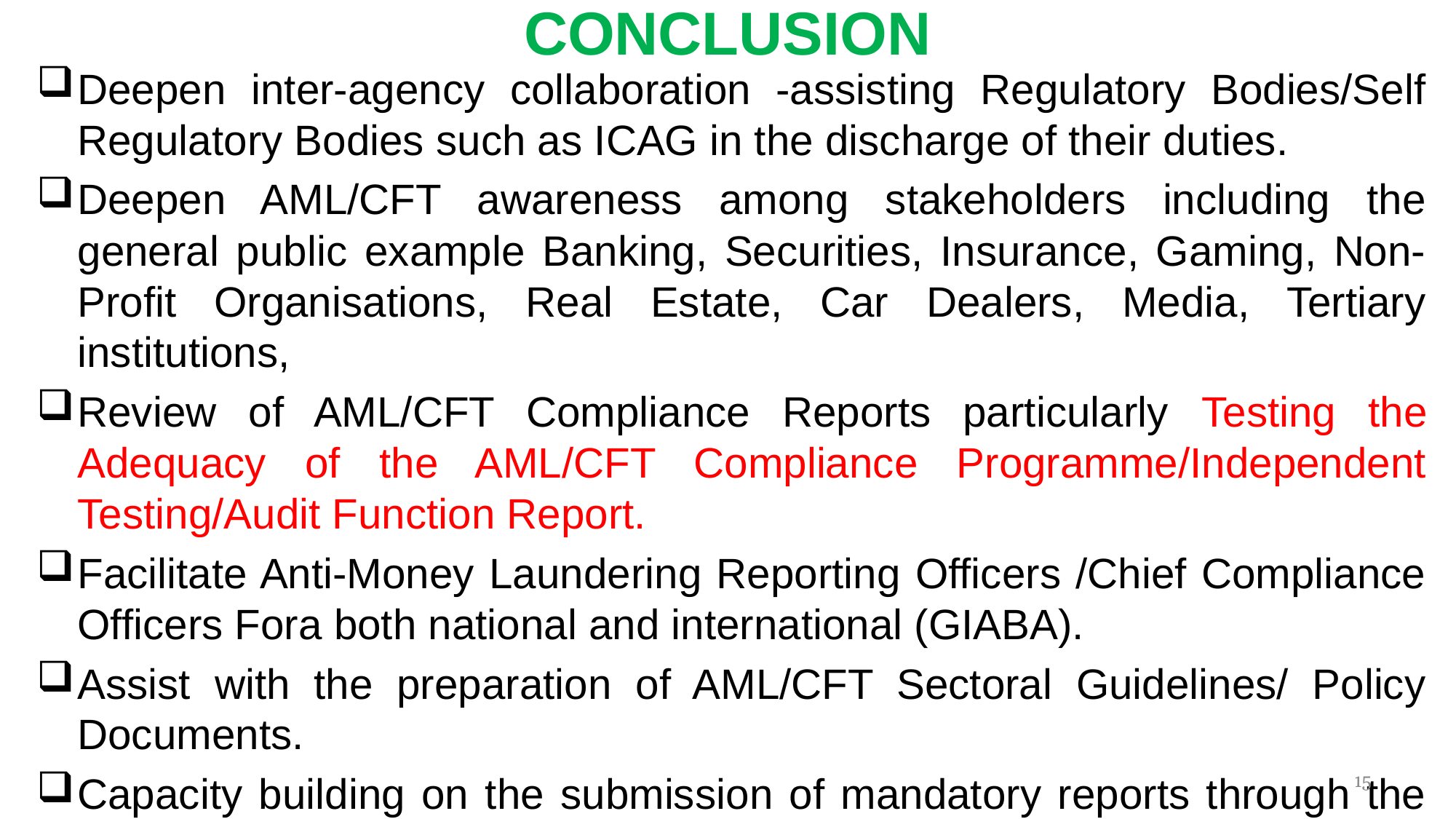

# CONCLUSION
Deepen inter-agency collaboration -assisting Regulatory Bodies/Self Regulatory Bodies such as ICAG in the discharge of their duties.
Deepen AML/CFT awareness among stakeholders including the general public example Banking, Securities, Insurance, Gaming, Non-Profit Organisations, Real Estate, Car Dealers, Media, Tertiary institutions,
Review of AML/CFT Compliance Reports particularly Testing the Adequacy of the AML/CFT Compliance Programme/Independent Testing/Audit Function Report.
Facilitate Anti-Money Laundering Reporting Officers /Chief Compliance Officers Fora both national and international (GIABA).
Assist with the preparation of AML/CFT Sectoral Guidelines/ Policy Documents.
Capacity building on the submission of mandatory reports through the go-AML Portal.

15